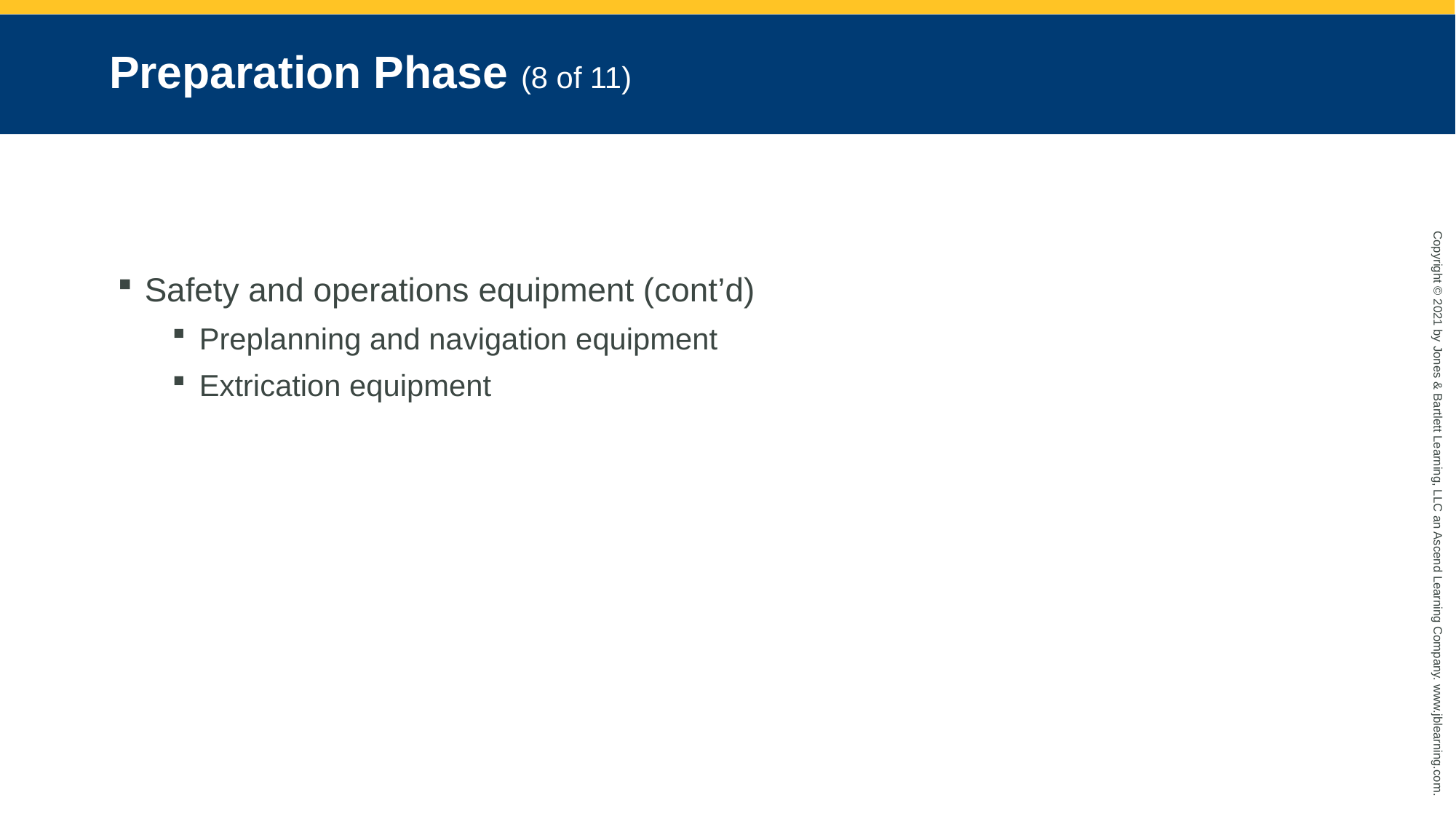

# Preparation Phase (8 of 11)
Safety and operations equipment (cont’d)
Preplanning and navigation equipment
Extrication equipment